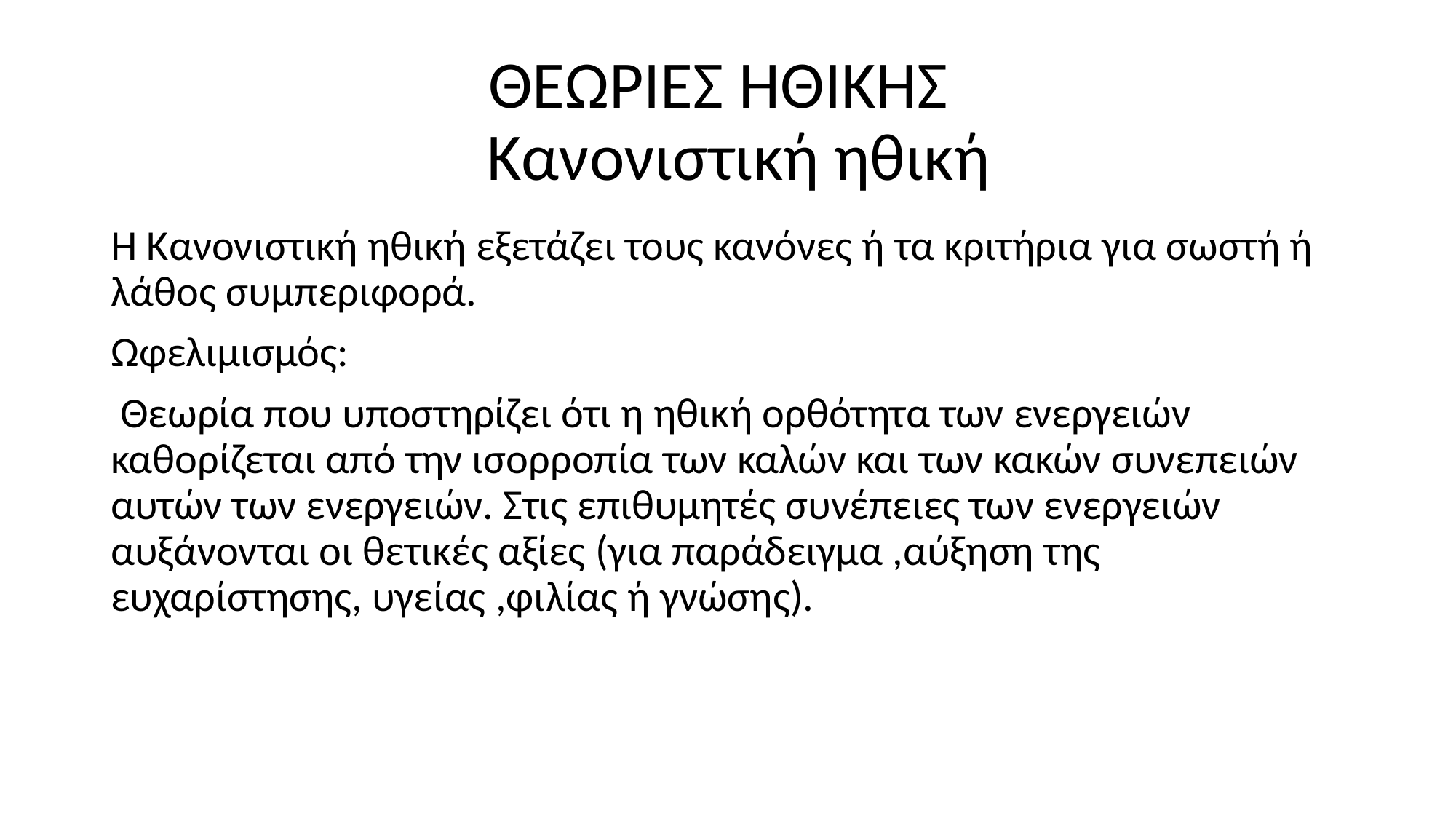

# ΘΕΩΡΙΕΣ ΗΘΙΚΗΣ Κανονιστική ηθική
Η Κανονιστική ηθική εξετάζει τους κανόνες ή τα κριτήρια για σωστή ή λάθος συμπεριφορά.
Ωφελιμισμός:
 Θεωρία που υποστηρίζει ότι η ηθική ορθότητα των ενεργειών καθορίζεται από την ισορροπία των καλών και των κακών συνεπειών αυτών των ενεργειών. Στις επιθυμητές συνέπειες των ενεργειών αυξάνονται οι θετικές αξίες (για παράδειγμα ,αύξηση της ευχαρίστησης, υγείας ,φιλίας ή γνώσης).